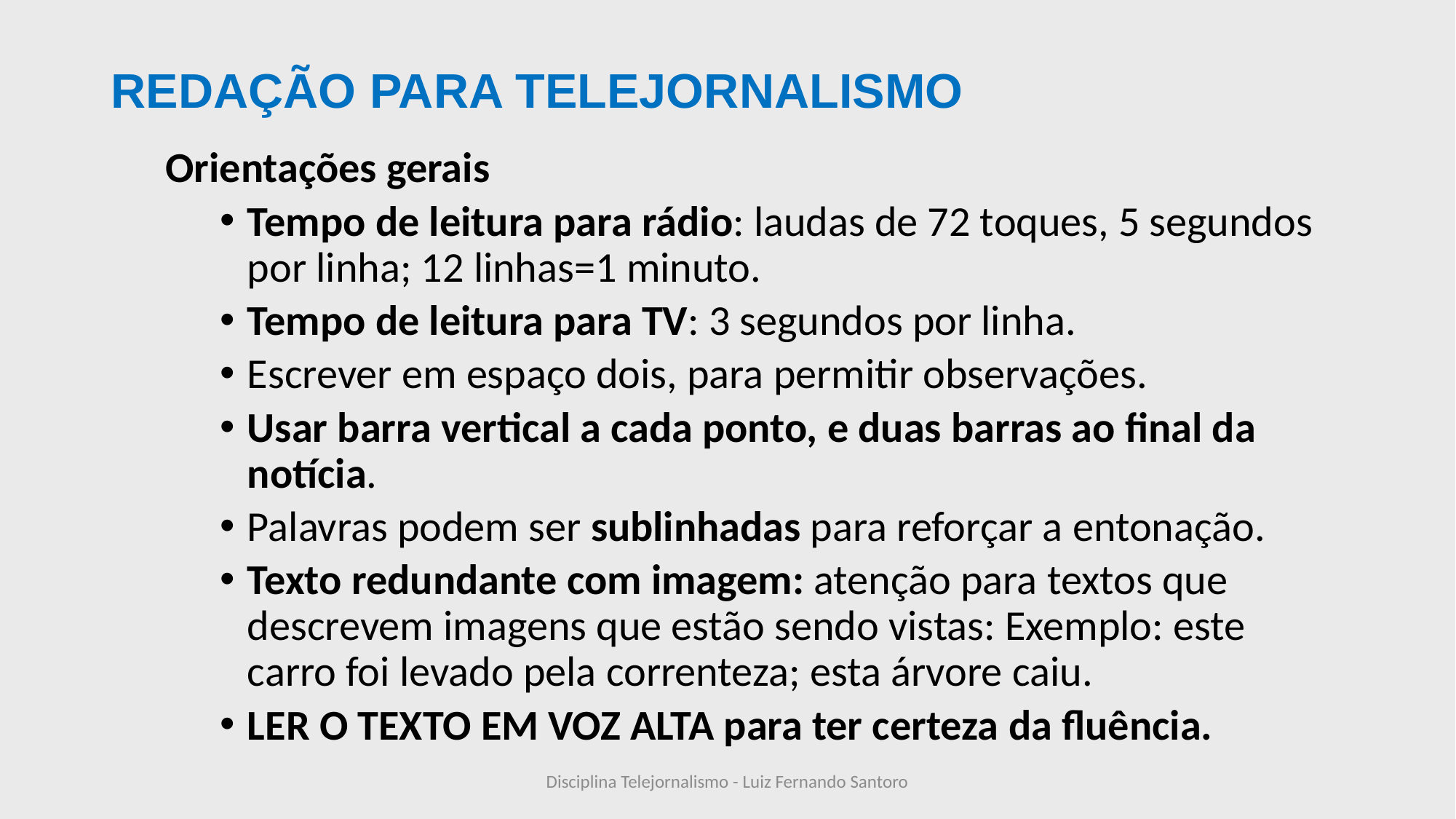

# REDAÇÃO PARA TELEJORNALISMO
Orientações gerais
Tempo de leitura para rádio: laudas de 72 toques, 5 segundos por linha; 12 linhas=1 minuto.
Tempo de leitura para TV: 3 segundos por linha.
Escrever em espaço dois, para permitir observações.
Usar barra vertical a cada ponto, e duas barras ao final da notícia.
Palavras podem ser sublinhadas para reforçar a entonação.
Texto redundante com imagem: atenção para textos que descrevem imagens que estão sendo vistas: Exemplo: este carro foi levado pela correnteza; esta árvore caiu.
LER O TEXTO EM VOZ ALTA para ter certeza da fluência.

Disciplina Telejornalismo - Luiz Fernando Santoro
54